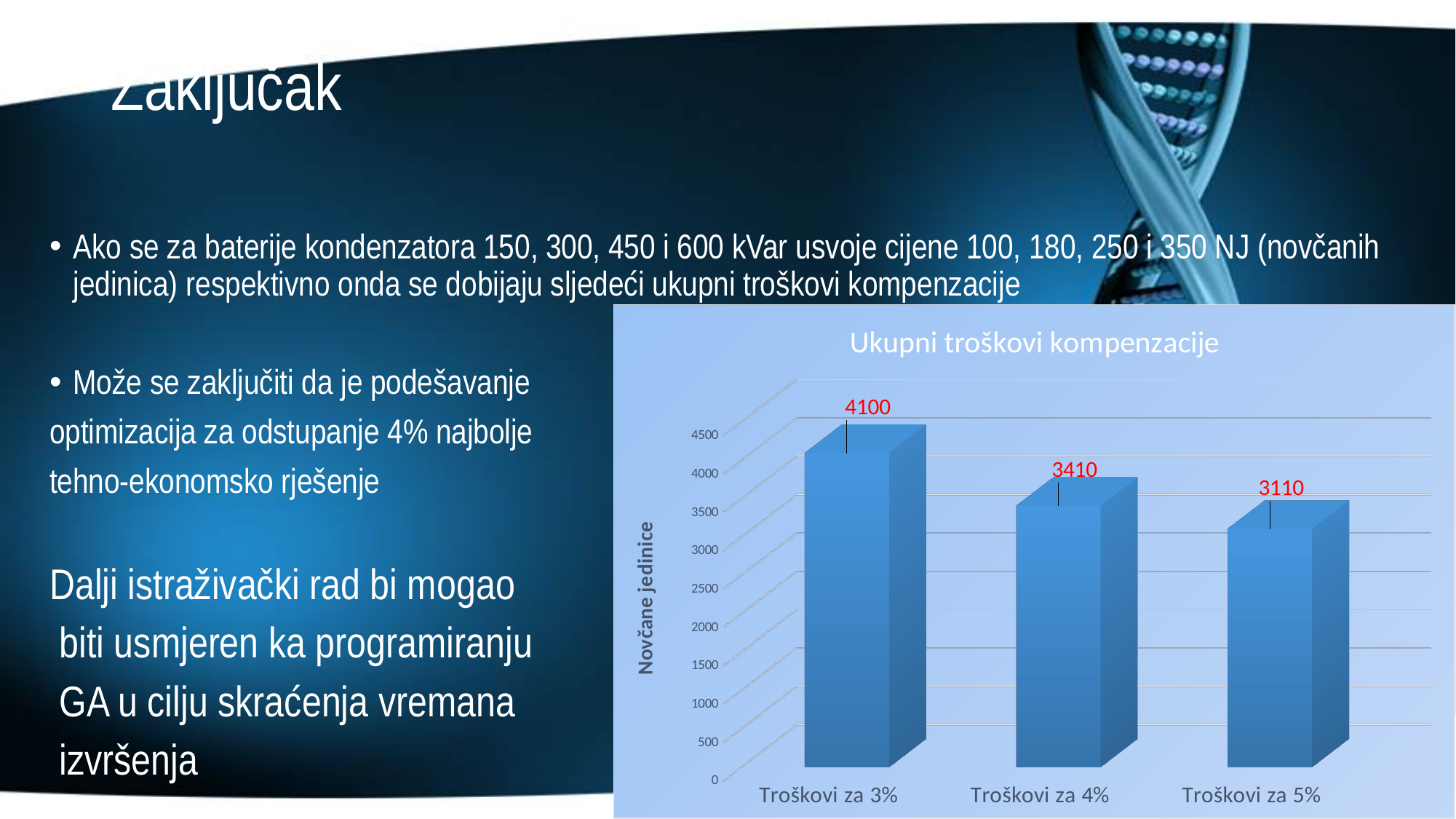

# Zaključak
Ako se za baterije kondenzatora 150, 300, 450 i 600 kVar usvoje cijene 100, 180, 250 i 350 NJ (novčanih jedinica) respektivno onda se dobijaju sljedeći ukupni troškovi kompenzacije

Može se zaključiti da je podešavanje
optimizacija za odstupanje 4% najbolje
tehno-ekonomsko rješenje

Dalji istraživački rad bi mogao
 biti usmjeren ka programiranju
 GA u cilju skraćenja vremana
 izvršenja

[unsupported chart]